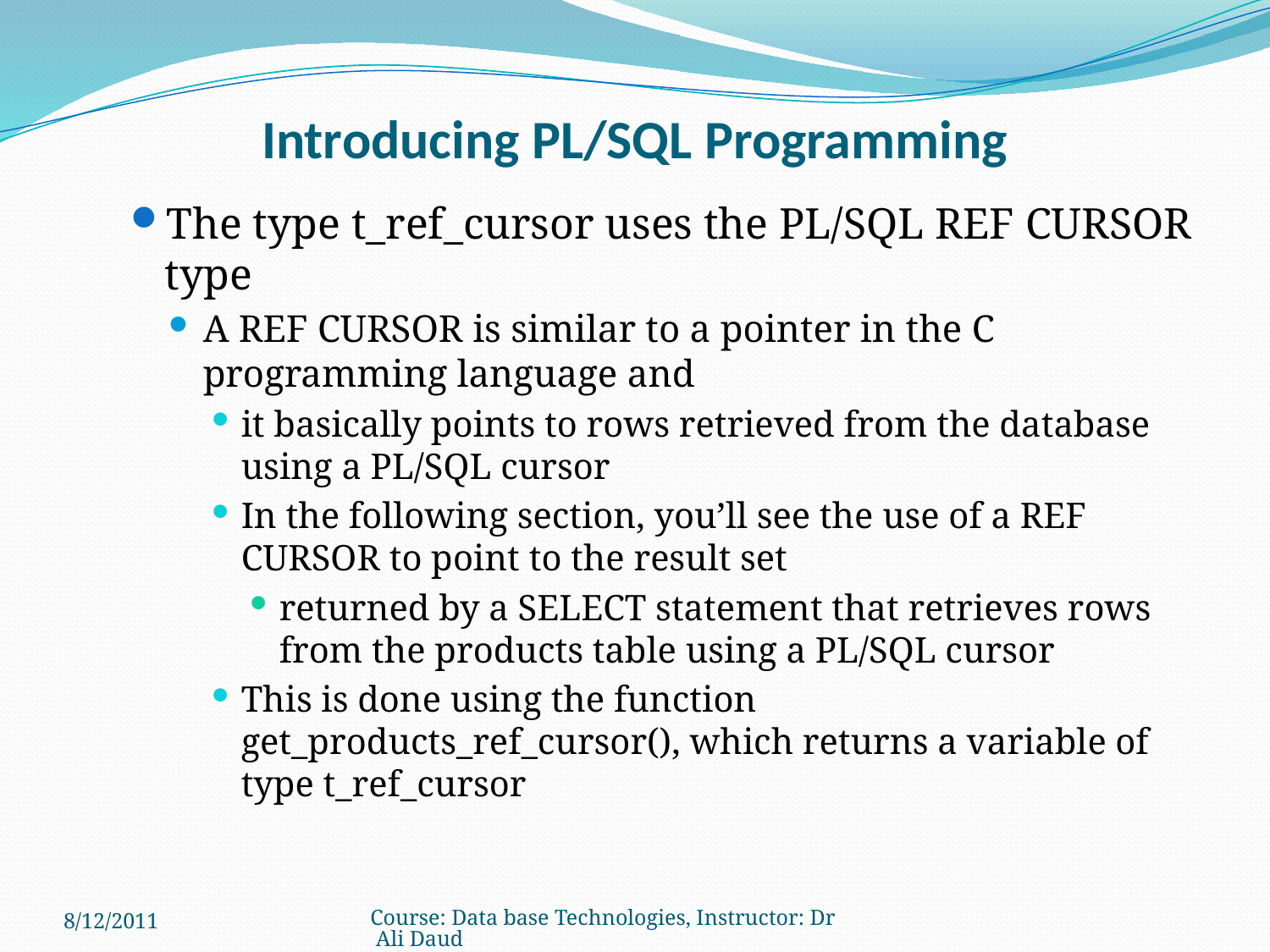

# Introducing PL/SQL Programming
The type t_ref_cursor uses the PL/SQL REF CURSOR type
A REF CURSOR is similar to a pointer in the C programming language and
it basically points to rows retrieved from the database using a PL/SQL cursor
In the following section, you’ll see the use of a REF CURSOR to point to the result set
returned by a SELECT statement that retrieves rows from the products table using a PL/SQL cursor
This is done using the function get_products_ref_cursor(), which returns a variable of type t_ref_cursor
8/12/2011
Course: Data base Technologies, Instructor: Dr Ali Daud